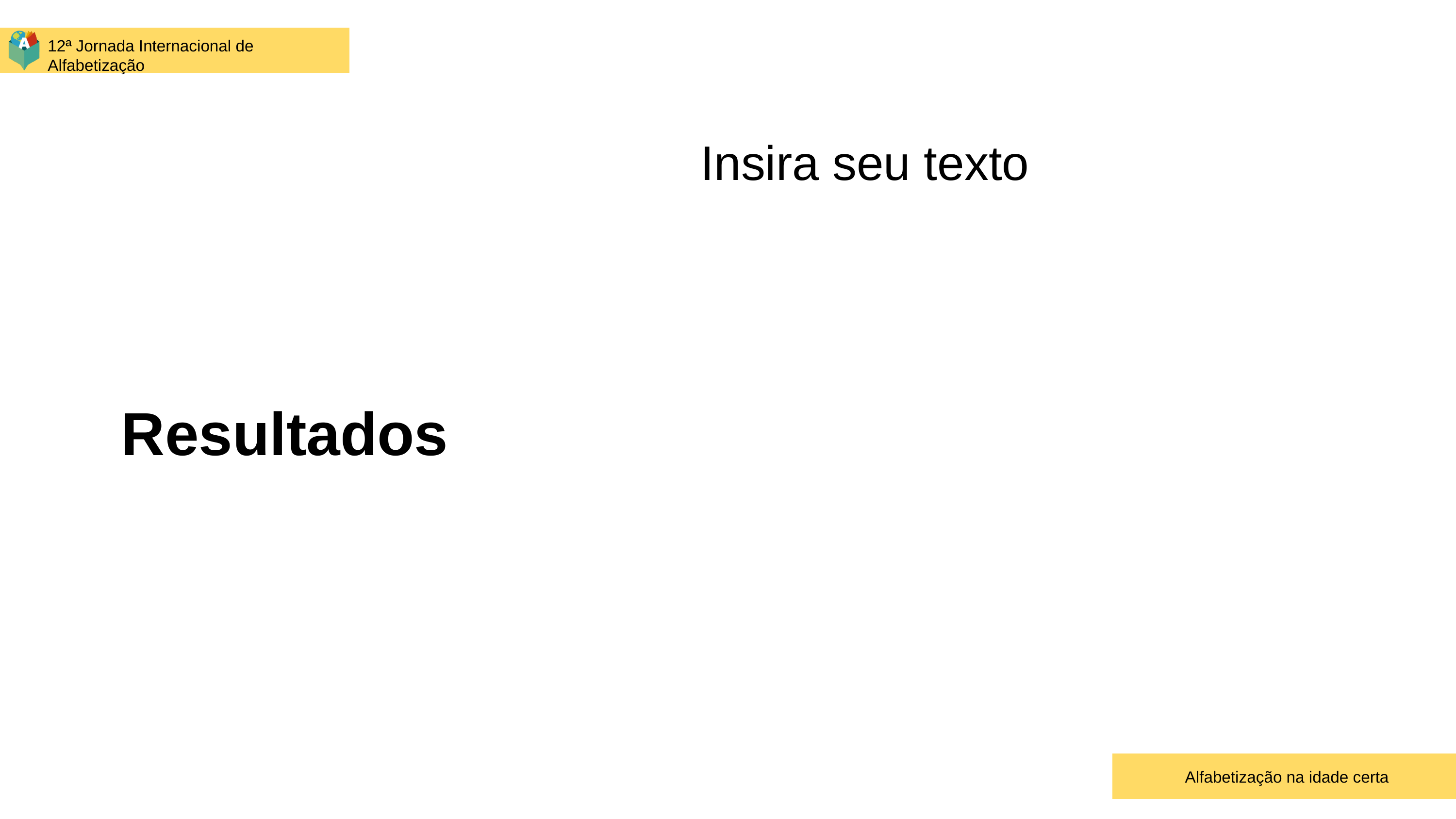

12ª Jornada Internacional de Alfabetização
Insira seu texto

Resultados

Alfabetização na idade certa